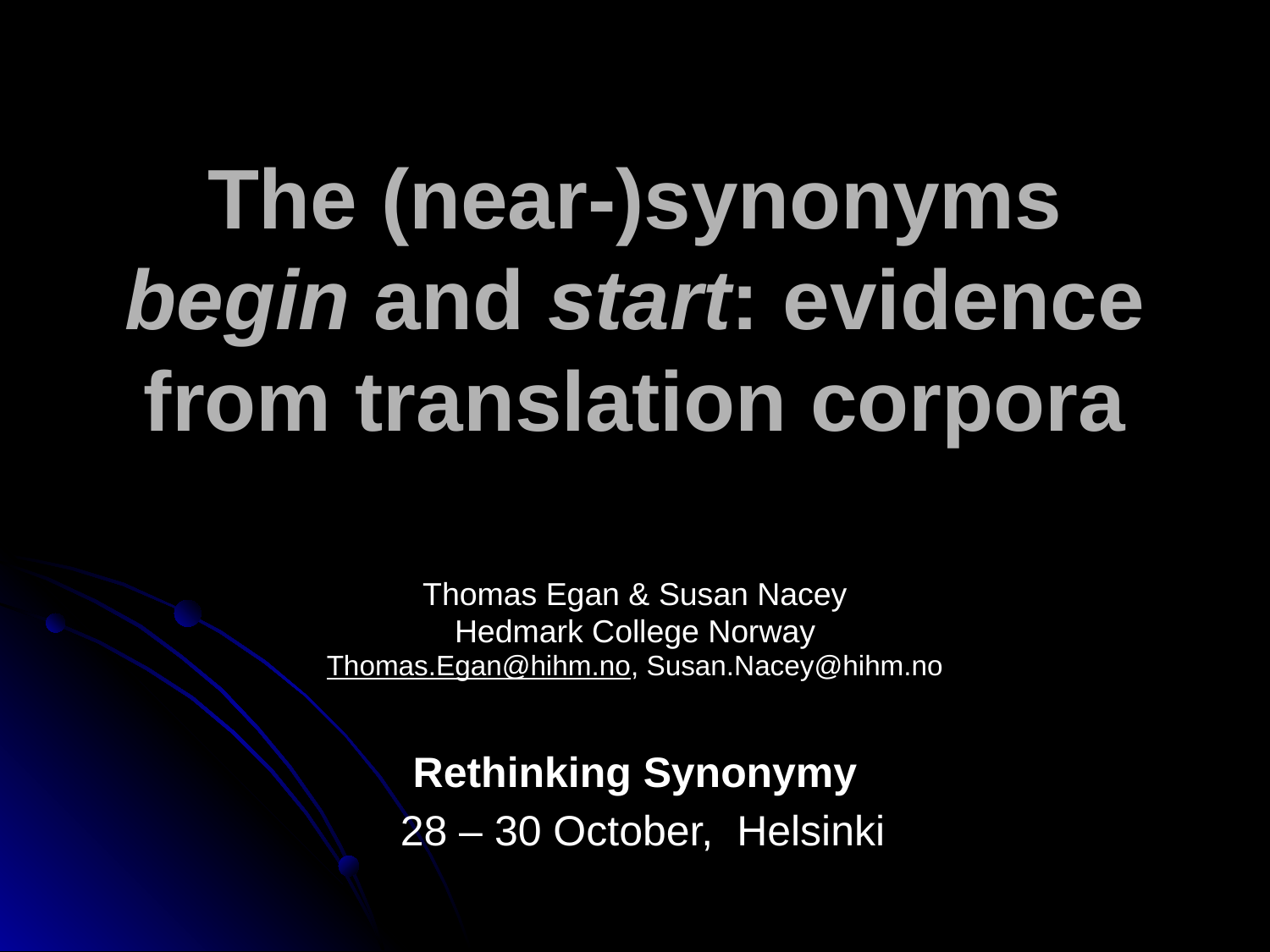

# The (near-)synonyms begin and start: evidence from translation corpora
Thomas Egan & Susan Nacey
Hedmark College Norway
Thomas.Egan@hihm.no, Susan.Nacey@hihm.no

Rethinking Synonymy
       28 – 30 October,  Helsinki